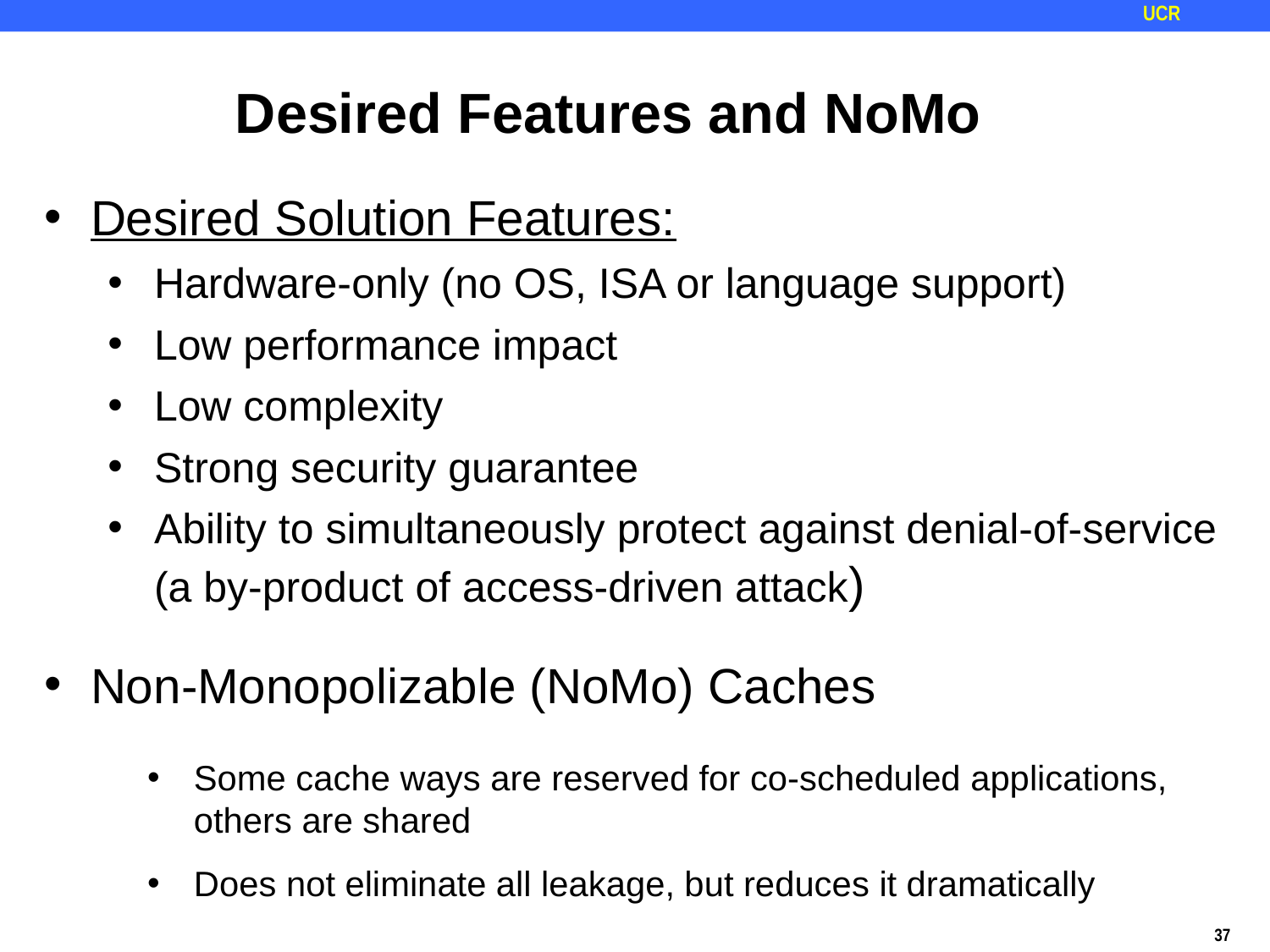

Desired Features and NoMo
Desired Solution Features:
Hardware-only (no OS, ISA or language support)
Low performance impact
Low complexity
Strong security guarantee
Ability to simultaneously protect against denial-of-service (a by-product of access-driven attack)
Non-Monopolizable (NoMo) Caches
Some cache ways are reserved for co-scheduled applications, others are shared
Does not eliminate all leakage, but reduces it dramatically